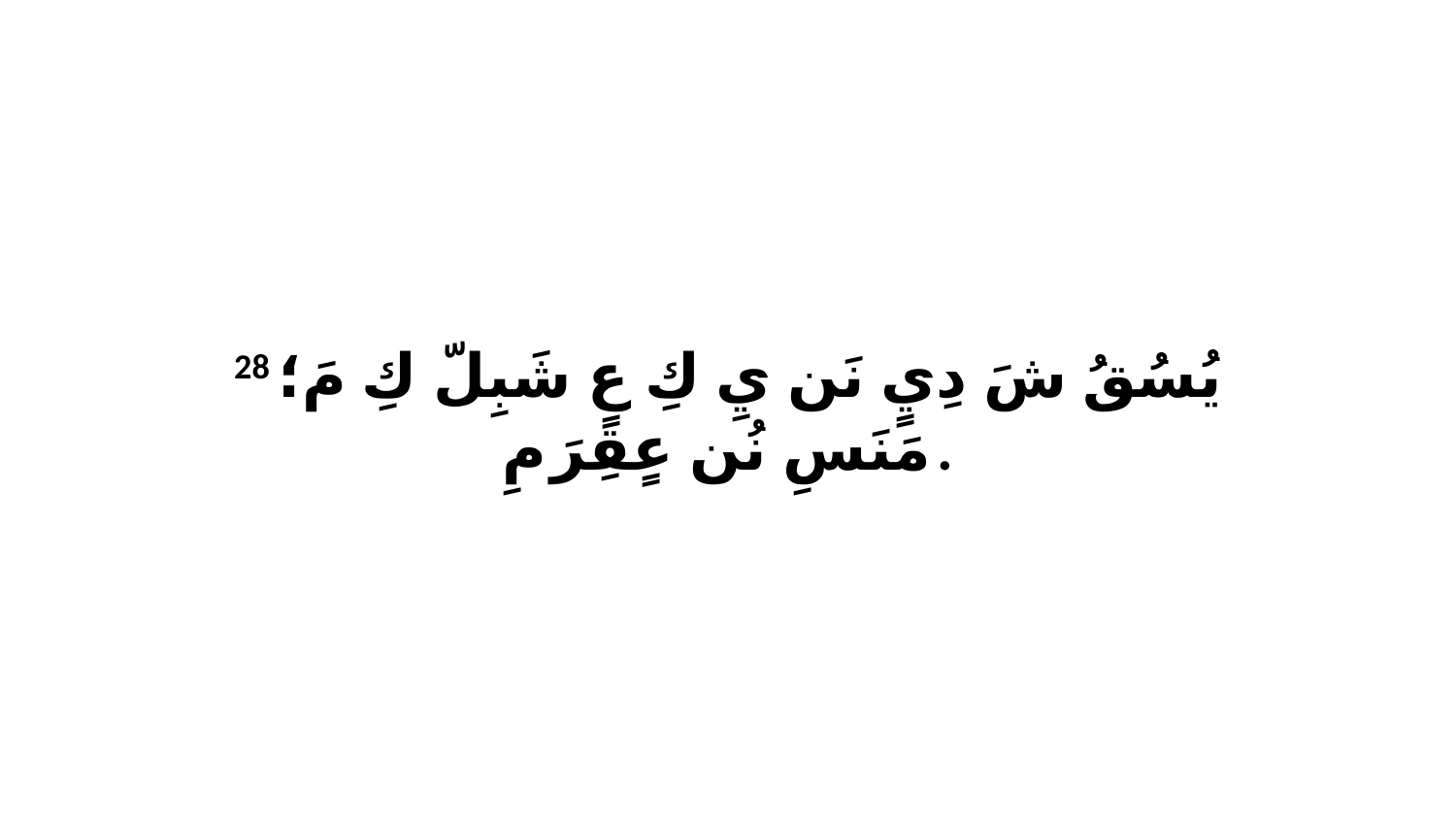

28 يُسُقُ شَ دِيٍ نَن يِ كِ عٍ شَبِلّ كِ مَ؛ مَنَسِ نُن عٍقِرَ مِ.